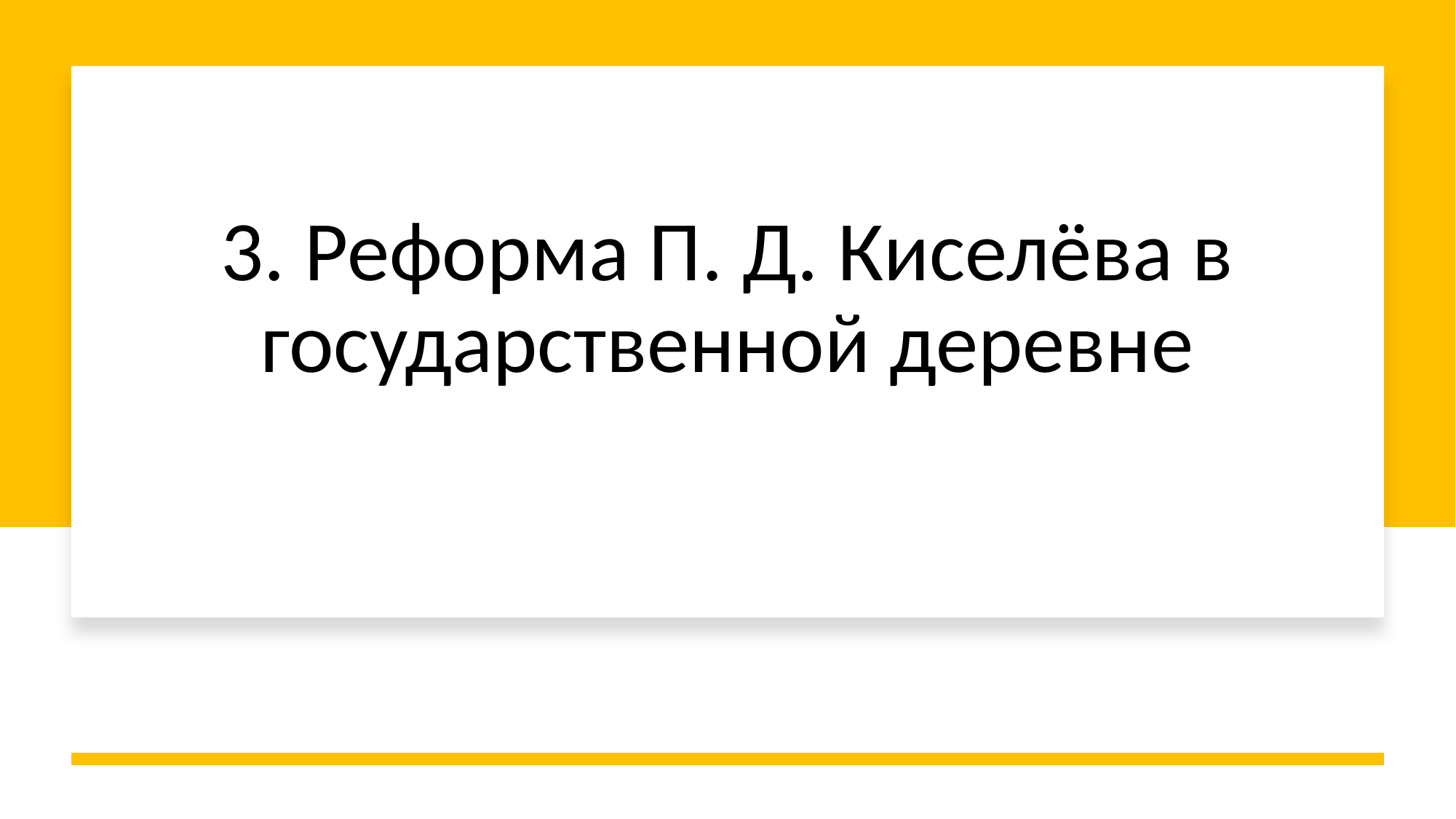

# 3. Реформа П. Д. Киселёва в государственной деревне